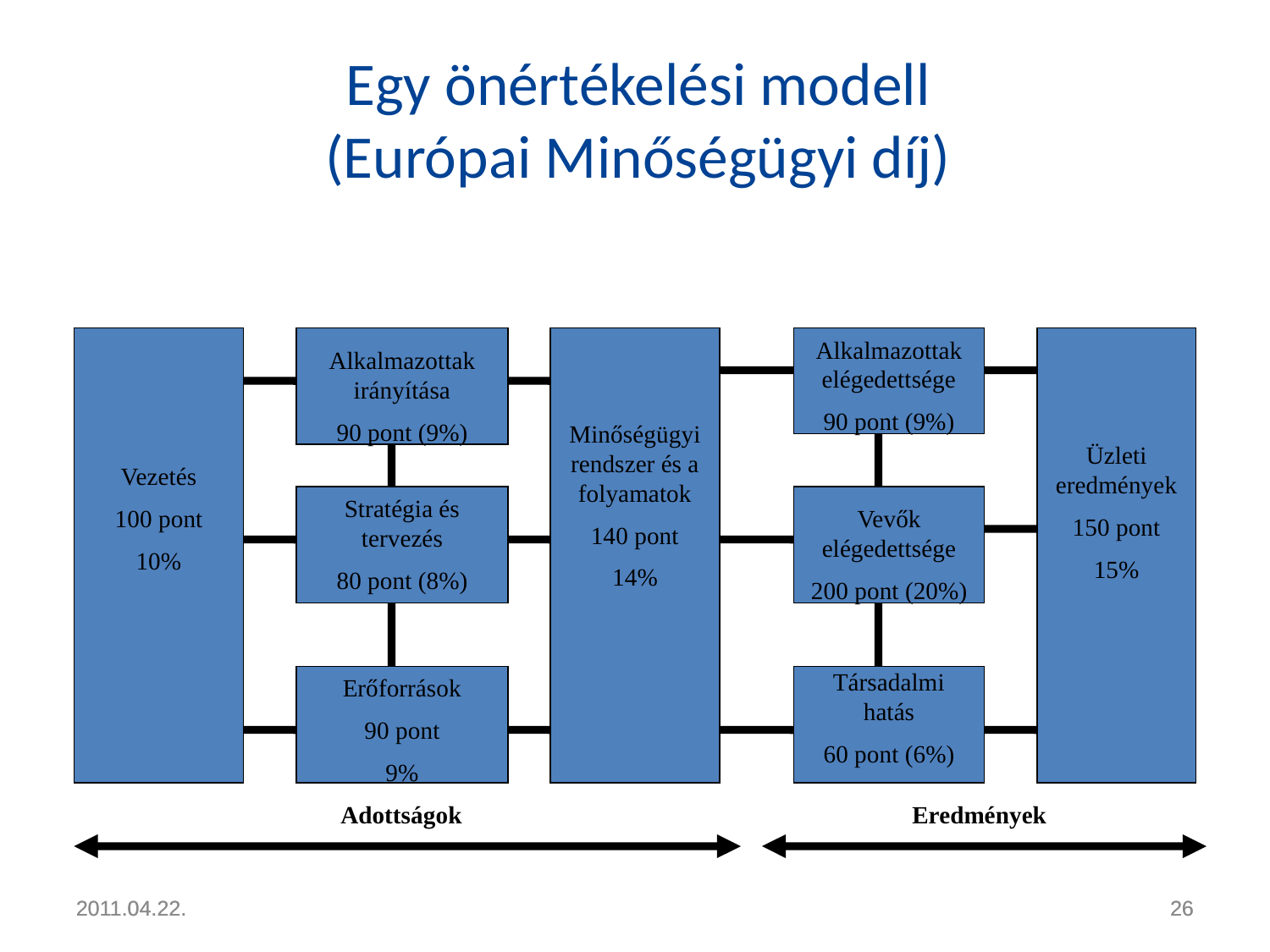

# Egy önértékelési modell (Európai Minőségügyi díj)

Alkalmazottak elégedettsége
90 pont (9%)

Alkalmazottak irányítása
90 pont (9%)

Minőségügyi rendszer és a folyamatok
140 pont
14%

Üzleti eredmények
150 pont
15%

Vezetés
100 pont
10%

Stratégia és tervezés
80 pont (8%)

Vevők elégedettsége
200 pont (20%)

Erőforrások
90 pont
9%

Társadalmi hatás
60 pont (6%)

Adottságok
Eredmények

2011.04.22.
2011.04.22.
26
26